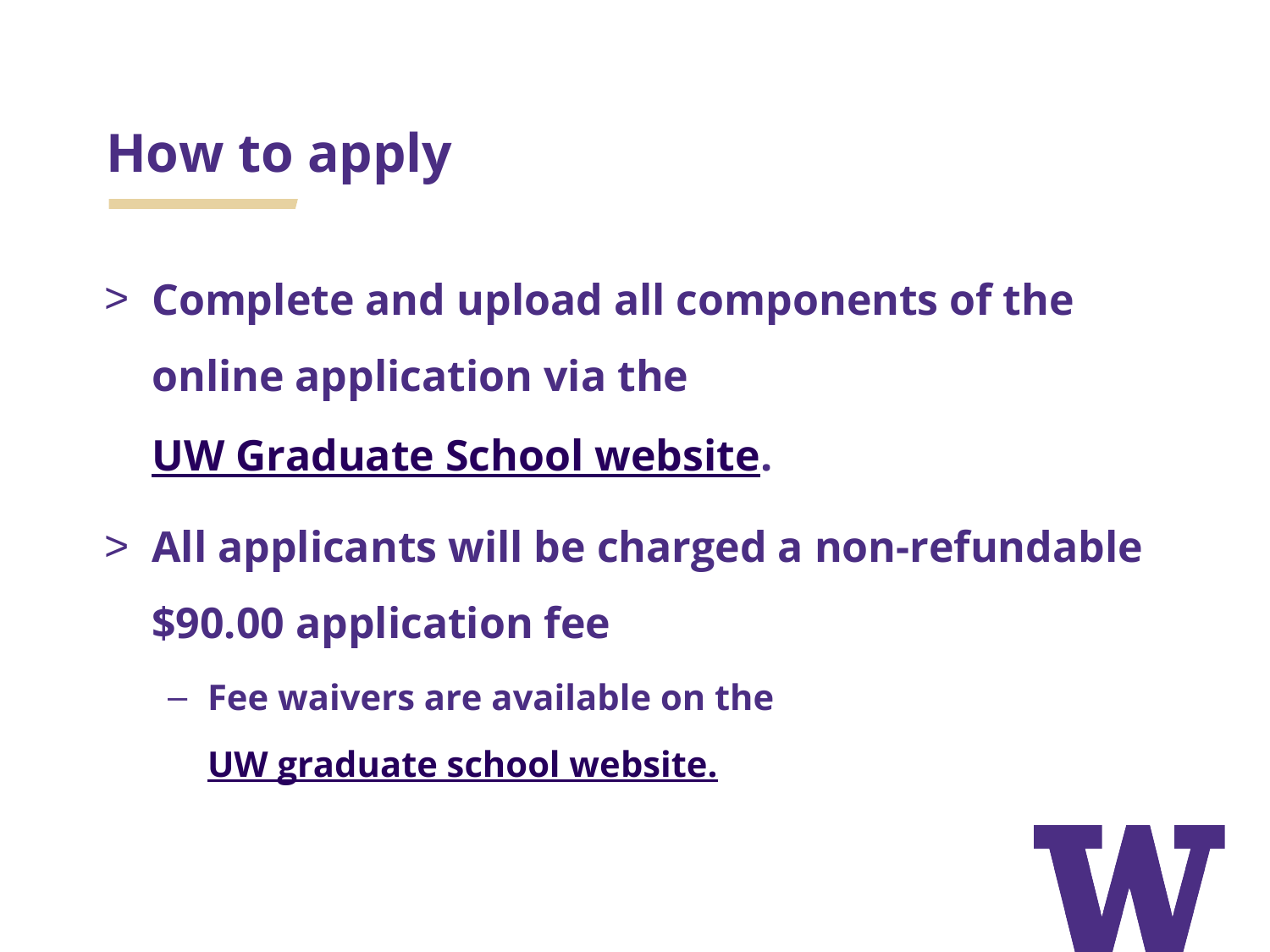

# How to apply
Complete and upload all components of the online application via the UW Graduate School website.
All applicants will be charged a non-refundable $90.00 application fee
Fee waivers are available on the UW graduate school website.